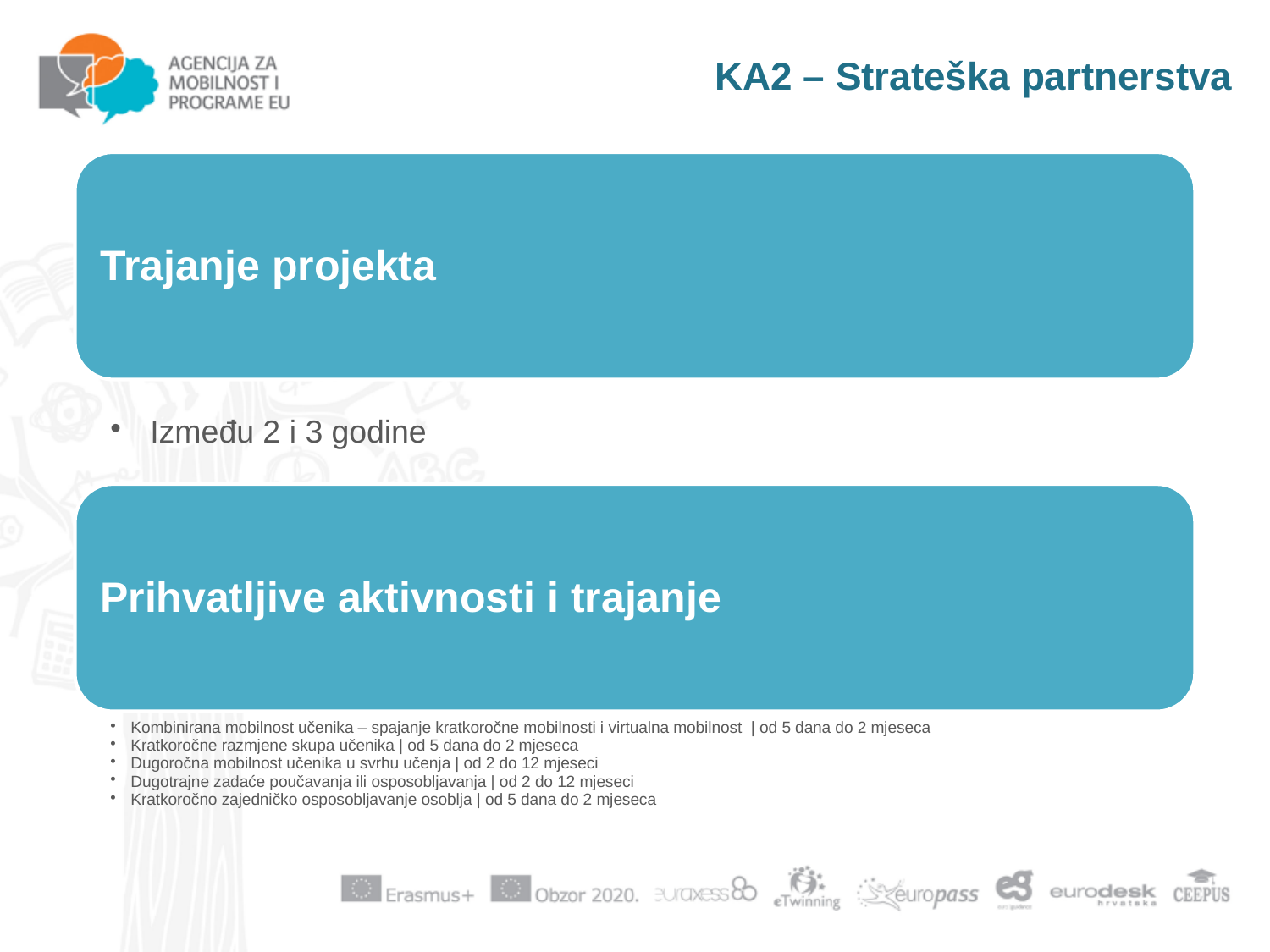

KA2 – Strateška partnerstva

Trajanje projekta
Prihvatljive aktivnosti i trajanje
Kombinirana mobilnost učenika – spajanje kratkoročne mobilnosti i virtualna mobilnost  | od 5 dana do 2 mjeseca
Između 2 i 3 godine
Kratkoročne razmjene skupa učenika | od 5 dana do 2 mjeseca
Dugoročna mobilnost učenika u svrhu učenja | od 2 do 12 mjeseci
Dugotrajne zadaće poučavanja ili osposobljavanja | od 2 do 12 mjeseci
Kratkoročno zajedničko osposobljavanje osoblja | od 5 dana do 2 mjeseca